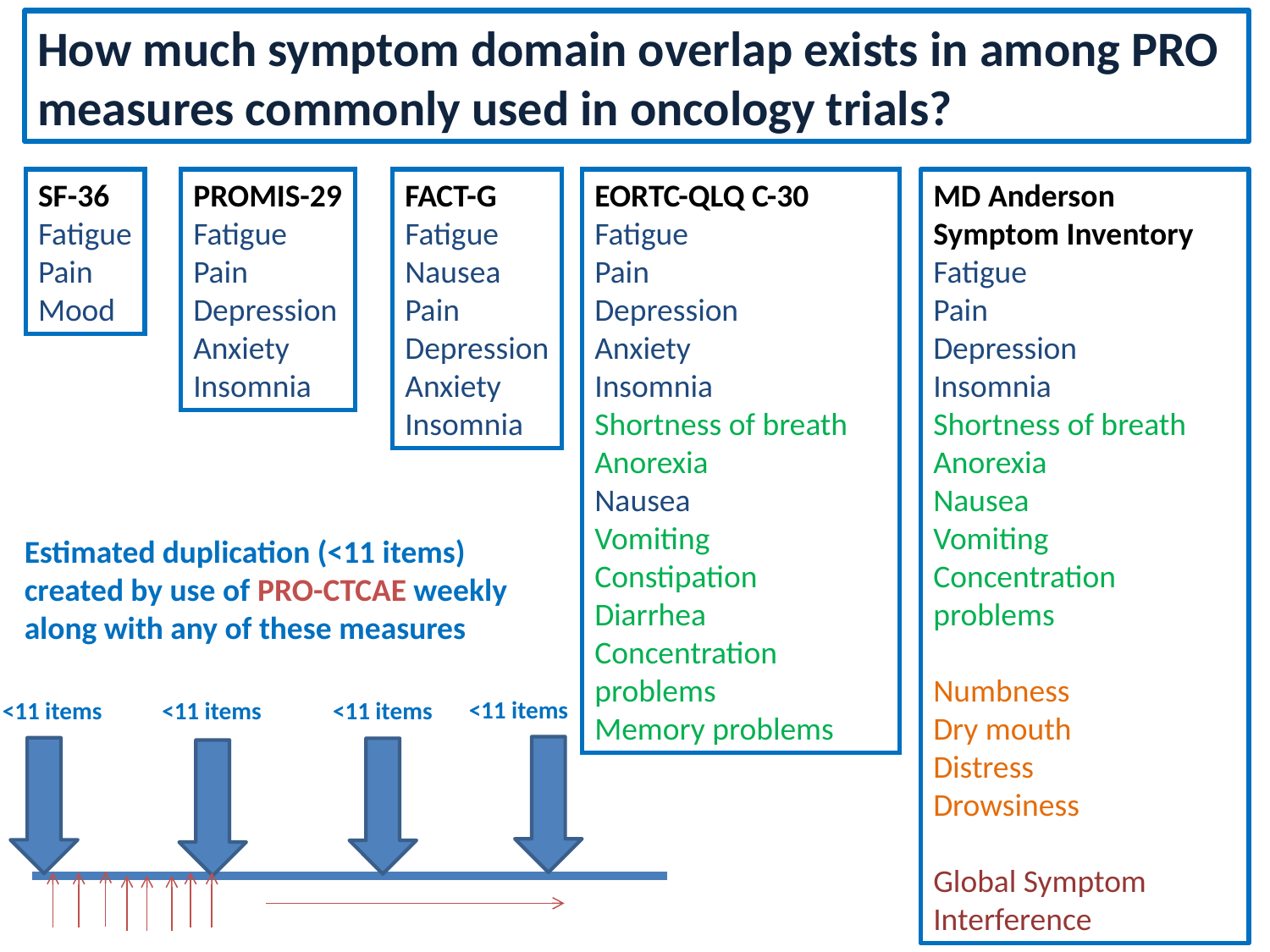

How much symptom domain overlap exists in among PRO measures commonly used in oncology trials?
SF-36
Fatigue
Pain
Mood
PROMIS-29
Fatigue
Pain
Depression
Anxiety
Insomnia
FACT-G
Fatigue
Nausea
Pain
Depression
Anxiety
Insomnia
EORTC-QLQ C-30
Fatigue
Pain
Depression
Anxiety
Insomnia
Shortness of breath
Anorexia
Nausea
Vomiting
Constipation
Diarrhea
Concentration problems
Memory problems
MD Anderson Symptom Inventory
Fatigue
Pain
Depression
Insomnia
Shortness of breath
Anorexia
Nausea
Vomiting
Concentration problems

Numbness
Dry mouth
Distress
Drowsiness

Global Symptom Interference
Estimated duplication (<11 items) created by use of PRO-CTCAE weekly along with any of these measures
<11 items
<11 items
<11 items
<11 items